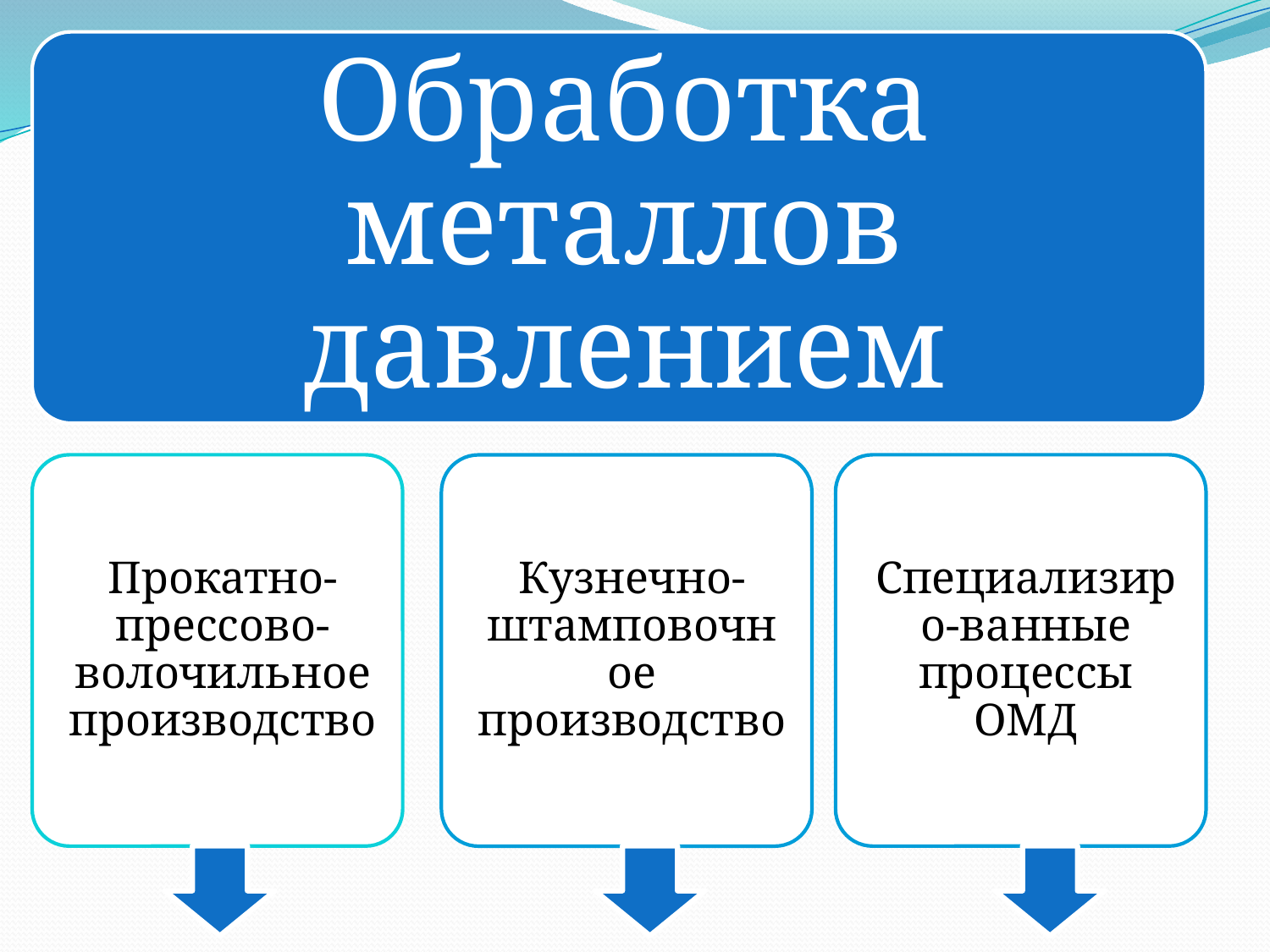

Обработка металлов давлением
Прокатно-прессово-волочильное производство
Кузнечно-штамповочное производство
Специализиро-ванные процессы ОМД